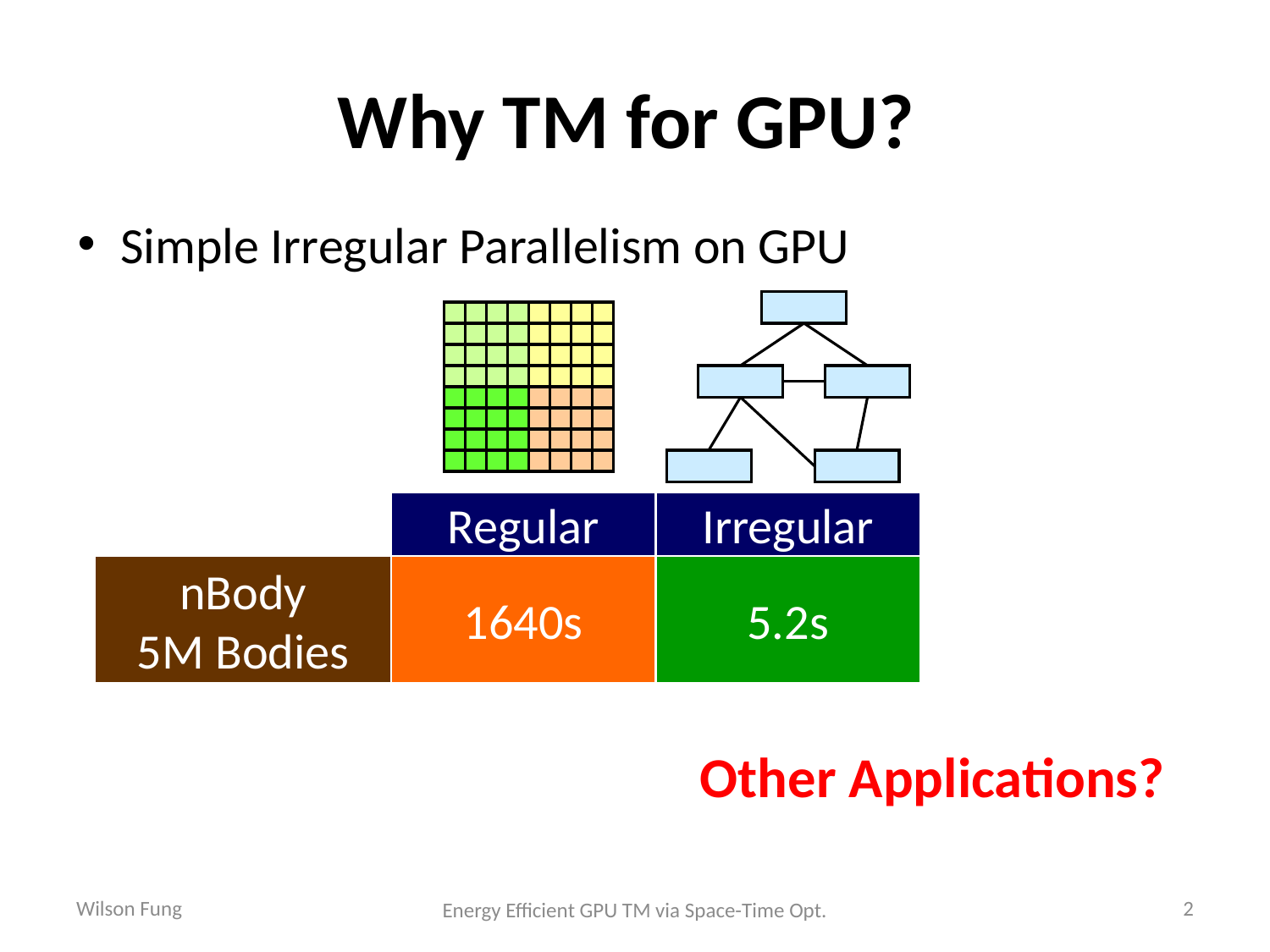

# Why TM for GPU?
Simple Irregular Parallelism on GPU

Regular
Irregular
nBody
5M Bodies
1640s
5.2s
Other Applications?
Wilson Fung
2
Energy Efficient GPU TM via Space-Time Opt.